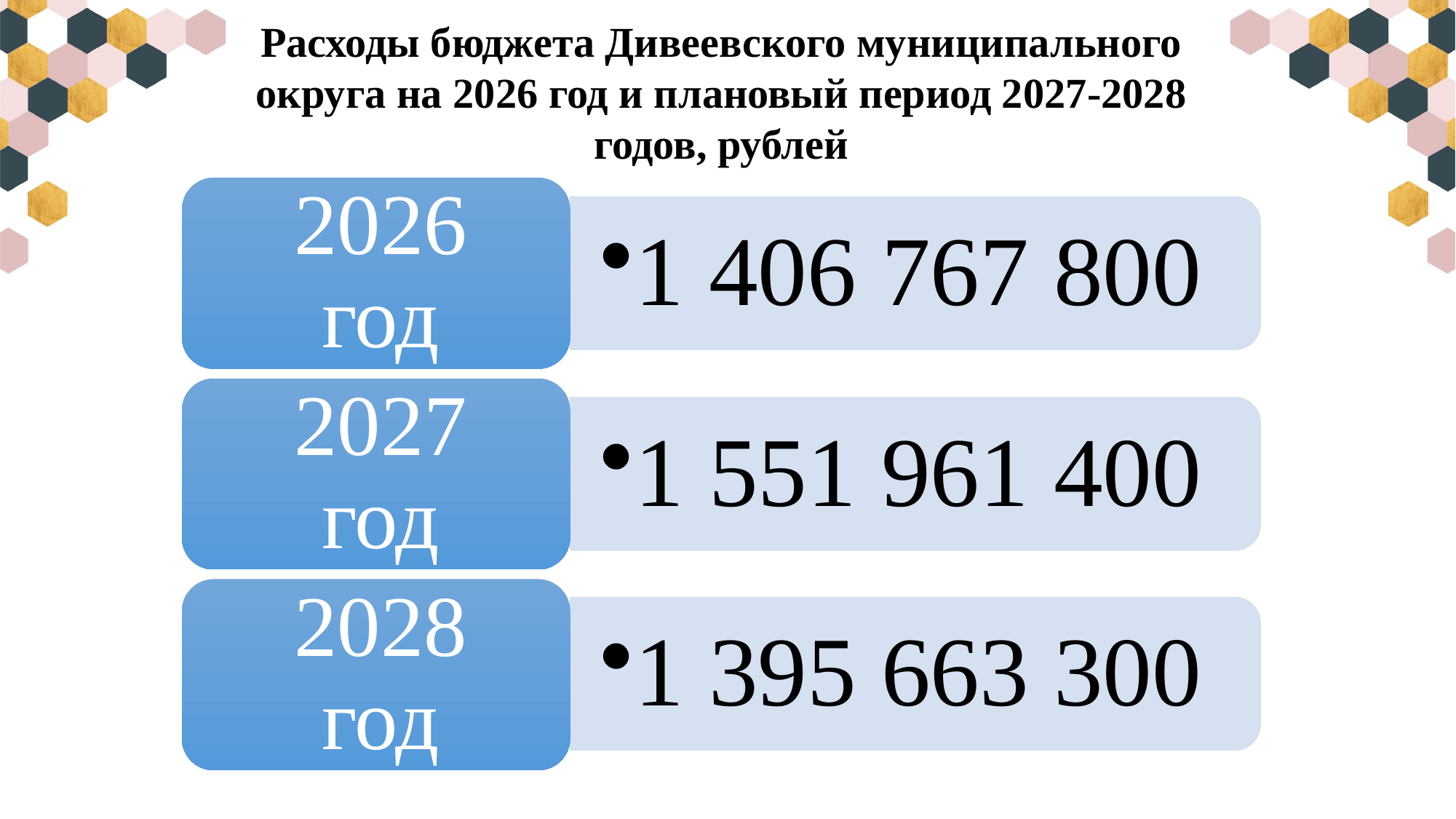

Расходы бюджета Дивеевского муниципального округа на 2026 год и плановый период 2027-2028 годов, рублей
1 406 767 800
2026 год
1 551 961 400
2027 год
1 395 663 300
2028 год